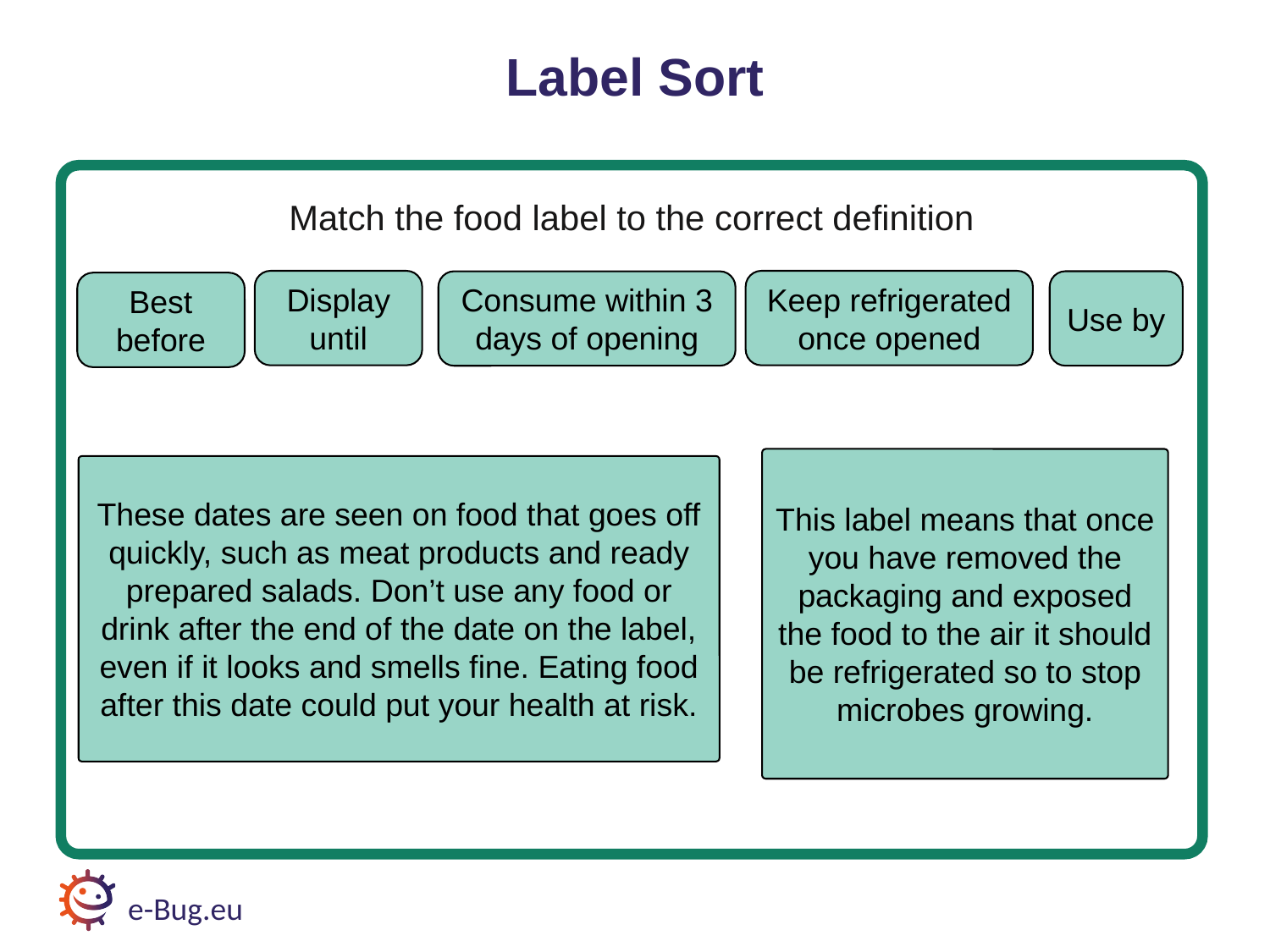

# Label Sort Q1

Label Sort
Match the food label to the correct definition
Keep refrigerated once opened
Display until
Use by
Consume within 3 days of opening
Best before
This label means that once
you have removed the
packaging and exposed
the food to the air it should
be refrigerated so to stop
microbes growing.
These dates are seen on food that goes off
quickly, such as meat products and ready
prepared salads. Don’t use any food or
drink after the end of the date on the label,
even if it looks and smells fine. Eating food
after this date could put your health at risk.
e-Bug.eu